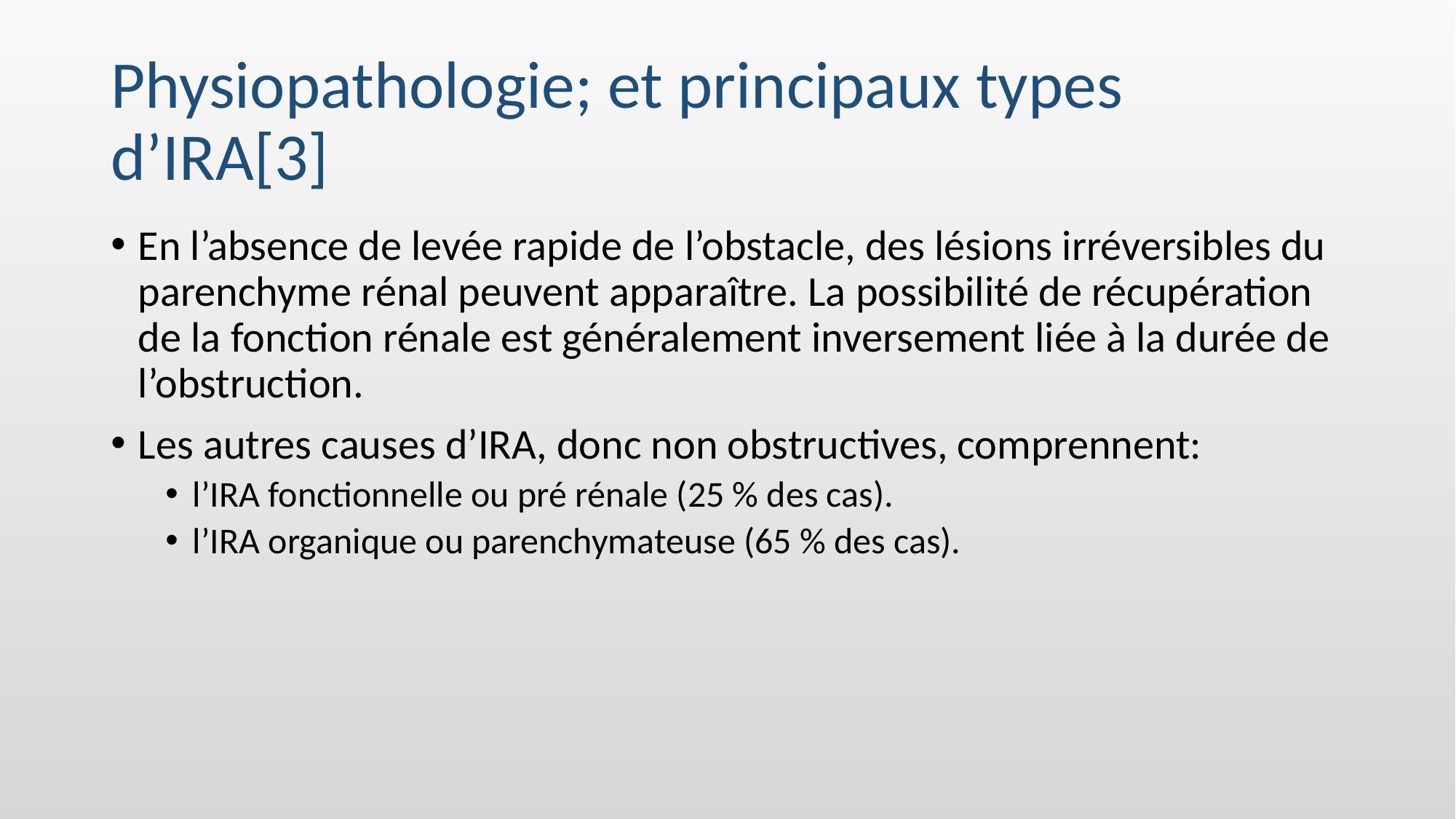

# Physiopathologie; et principaux types d’IRA[3]
En l’absence de levée rapide de l’obstacle, des lésions irréversibles du parenchyme rénal peuvent apparaître. La possibilité de récupération de la fonction rénale est généralement inversement liée à la durée de l’obstruction.
Les autres causes d’IRA, donc non obstructives, comprennent:
l’IRA fonctionnelle ou pré rénale (25 % des cas).
l’IRA organique ou parenchymateuse (65 % des cas).